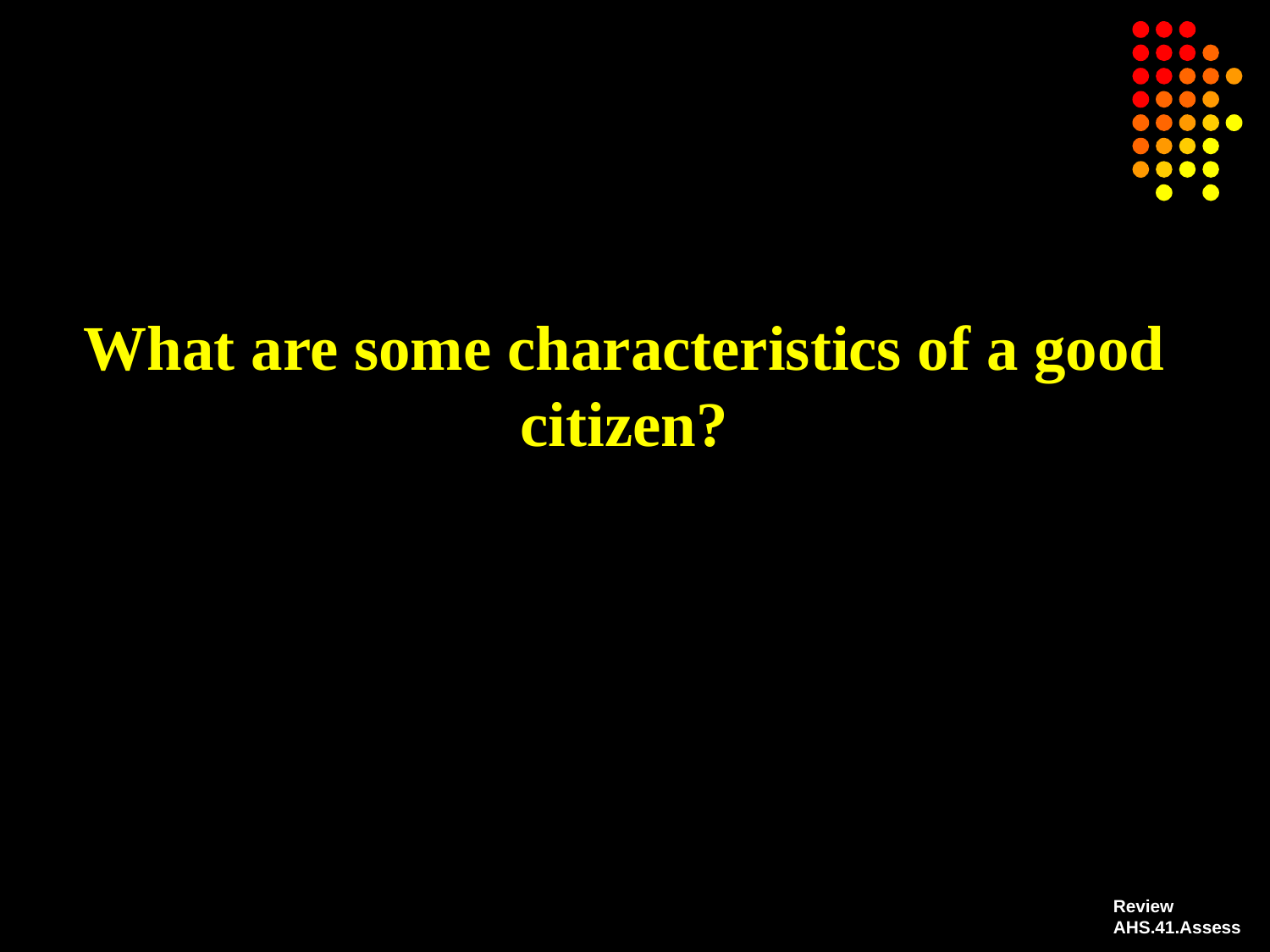

# What are some characteristics of a good citizen?
Review
AHS.41.Assess